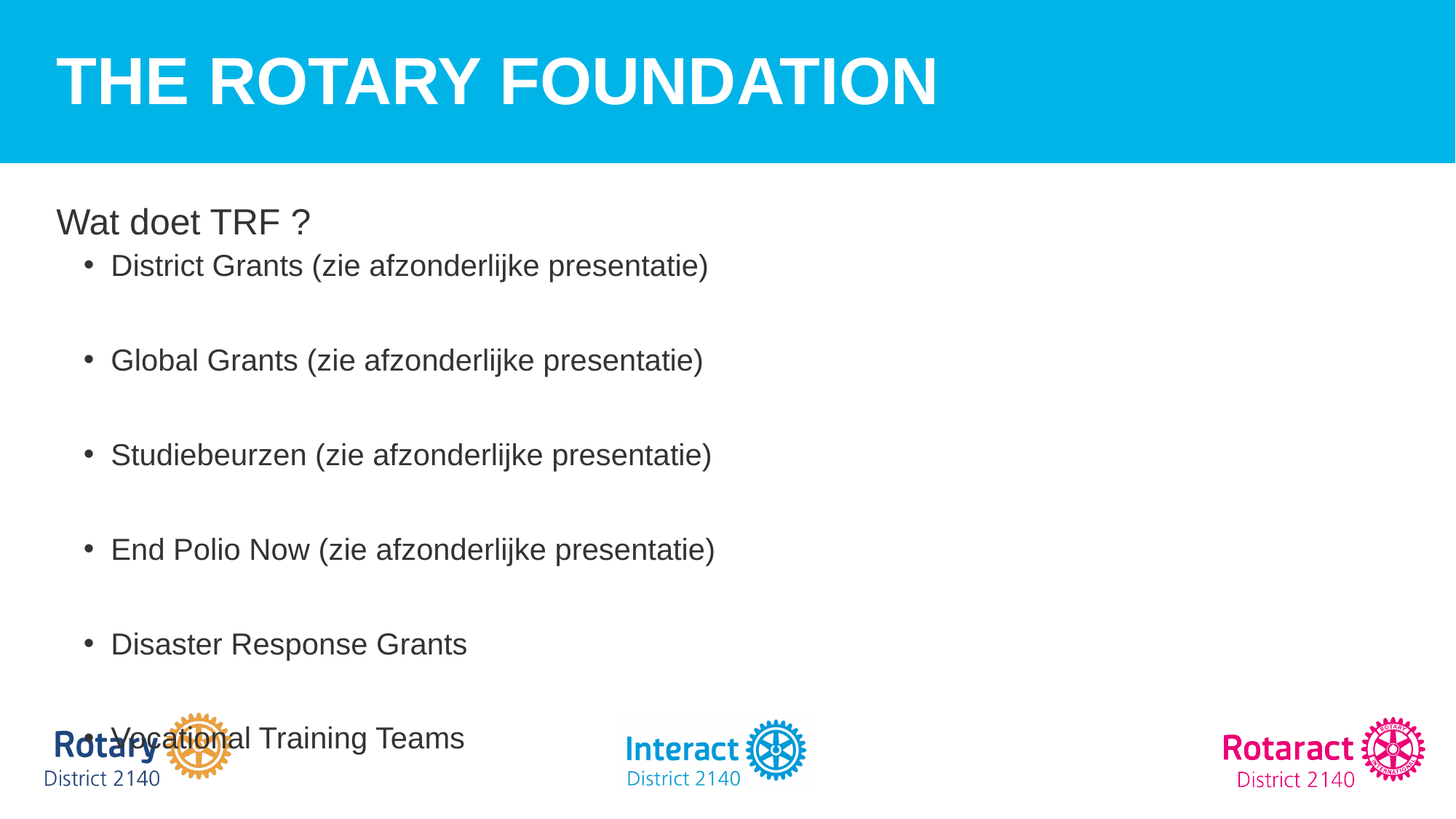

# The Rotary Foundation
Wat doet TRF ?
District Grants (zie afzonderlijke presentatie)

Global Grants (zie afzonderlijke presentatie)

Studiebeurzen (zie afzonderlijke presentatie)

End Polio Now (zie afzonderlijke presentatie)

Disaster Response Grants

Vocational Training Teams